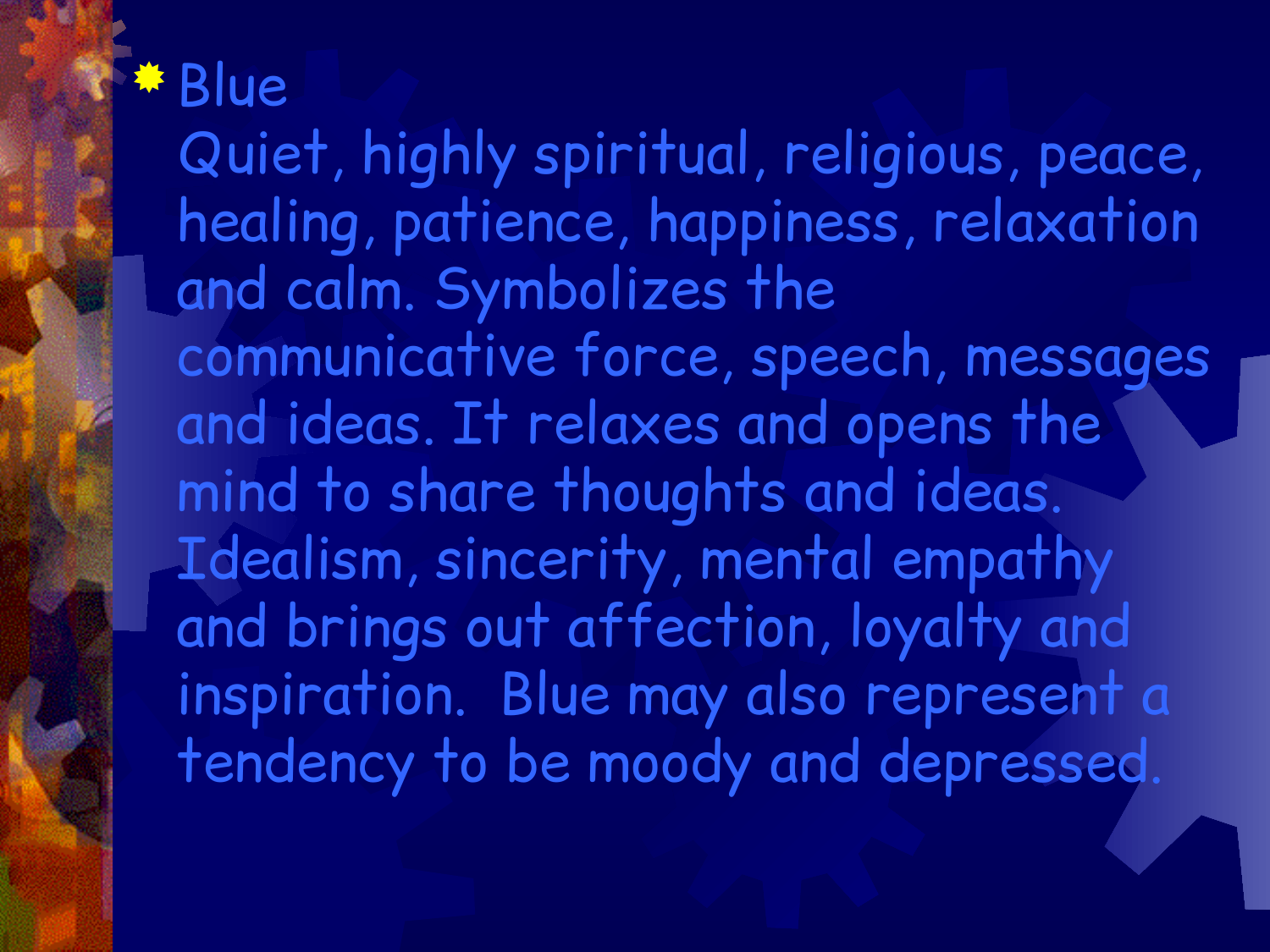

Blue
Quiet, highly spiritual, religious, peace, healing, patience, happiness, relaxation and calm. Symbolizes the communicative force, speech, messages and ideas. It relaxes and opens the mind to share thoughts and ideas.  Idealism, sincerity, mental empathy and brings out affection, loyalty and inspiration.  Blue may also represent a tendency to be moody and depressed.